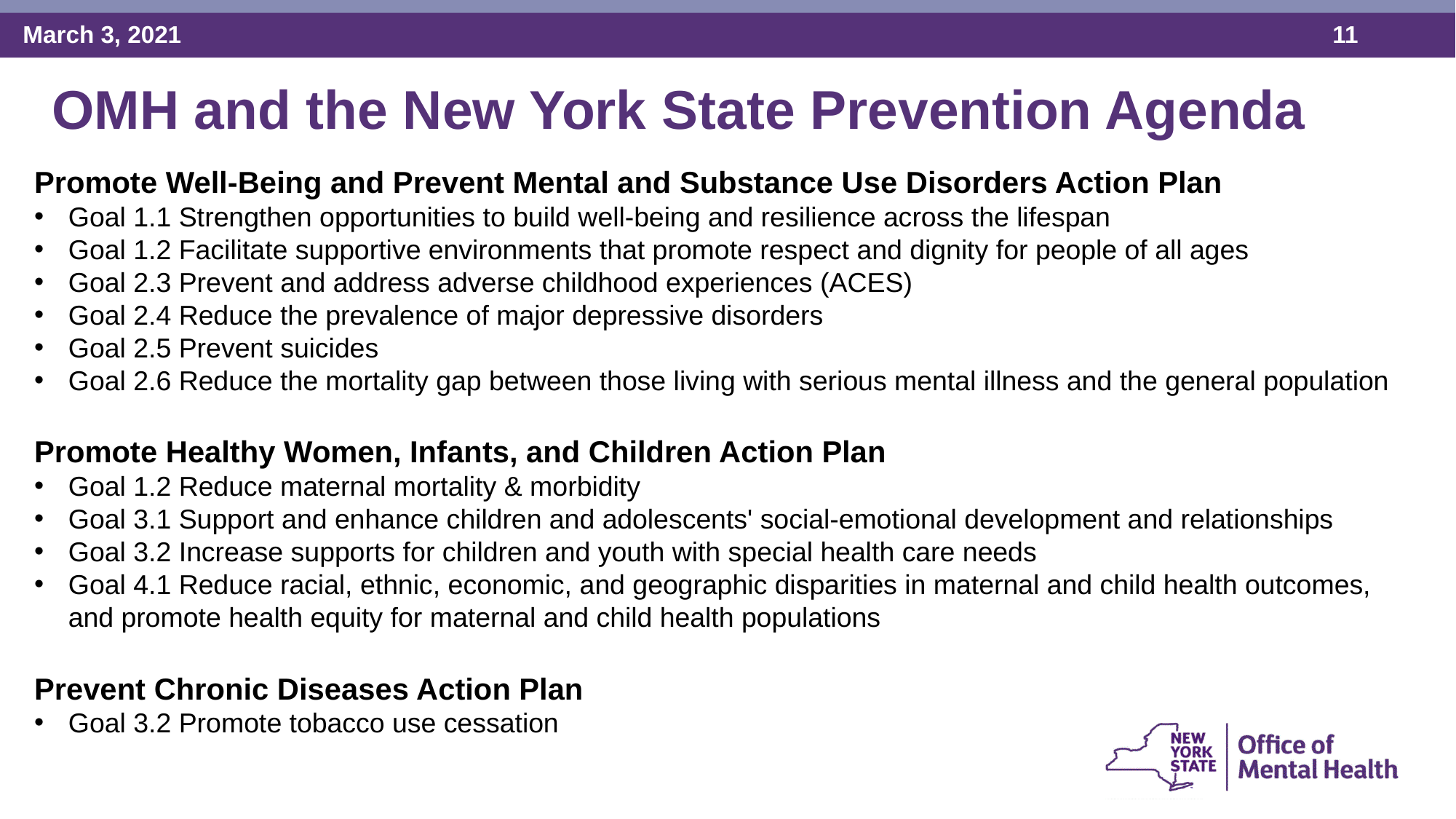

OMH and the New York State Prevention Agenda
Promote Well-Being and Prevent Mental and Substance Use Disorders Action Plan
Goal 1.1 Strengthen opportunities to build well-being and resilience across the lifespan
Goal 1.2 Facilitate supportive environments that promote respect and dignity for people of all ages
Goal 2.3 Prevent and address adverse childhood experiences (ACES)
Goal 2.4 Reduce the prevalence of major depressive disorders
Goal 2.5 Prevent suicides
Goal 2.6 Reduce the mortality gap between those living with serious mental illness and the general population

Promote Healthy Women, Infants, and Children Action Plan
Goal 1.2 Reduce maternal mortality & morbidity
Goal 3.1 Support and enhance children and adolescents' social-emotional development and relationships
Goal 3.2 Increase supports for children and youth with special health care needs
Goal 4.1 Reduce racial, ethnic, economic, and geographic disparities in maternal and child health outcomes, and promote health equity for maternal and child health populations

Prevent Chronic Diseases Action Plan
Goal 3.2 Promote tobacco use cessation